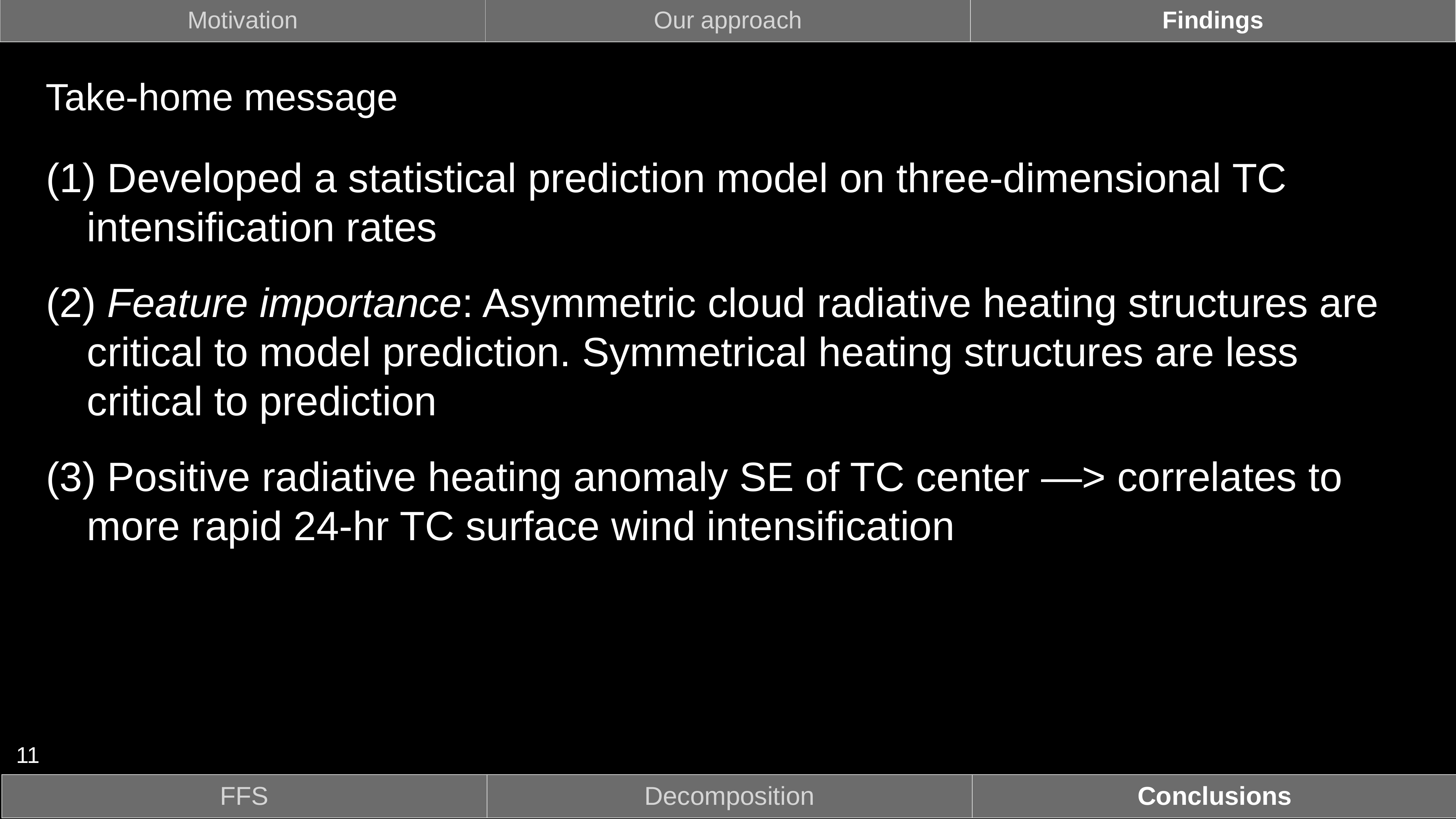

| Motivation | Our approach | Findings |
| --- | --- | --- |
# Take-home message
 Developed a statistical prediction model on three-dimensional TC intensification rates
 Feature importance: Asymmetric cloud radiative heating structures are critical to model prediction. Symmetrical heating structures are less critical to prediction
 Positive radiative heating anomaly SE of TC center —> correlates to more rapid 24-hr TC surface wind intensification
11
| FFS | Decomposition | Conclusions |
| --- | --- | --- |